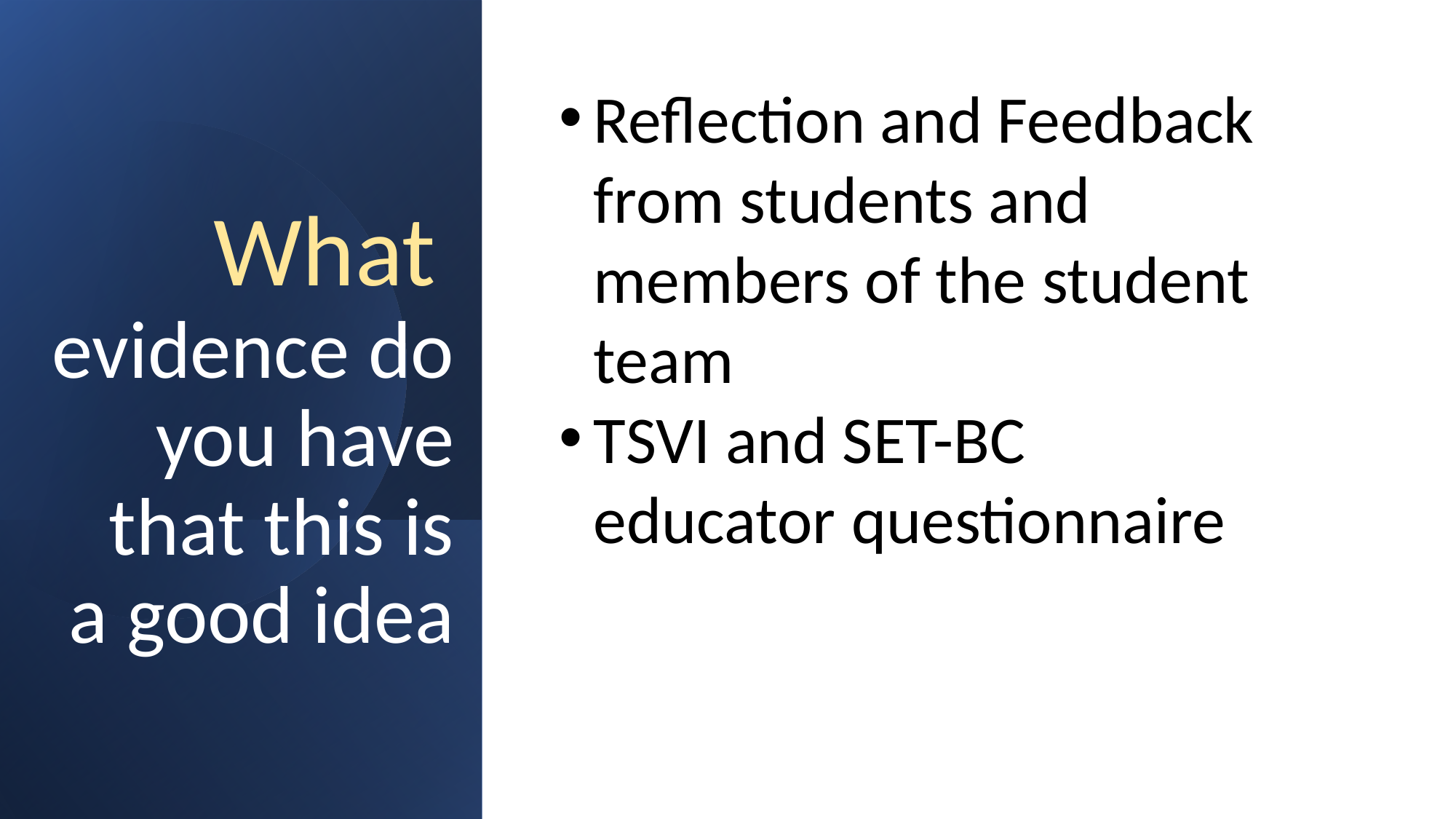

# What  evidence do you have that this is a good idea
Reflection and Feedback from students and members of the student team
TSVI and SET-BC educator questionnaire